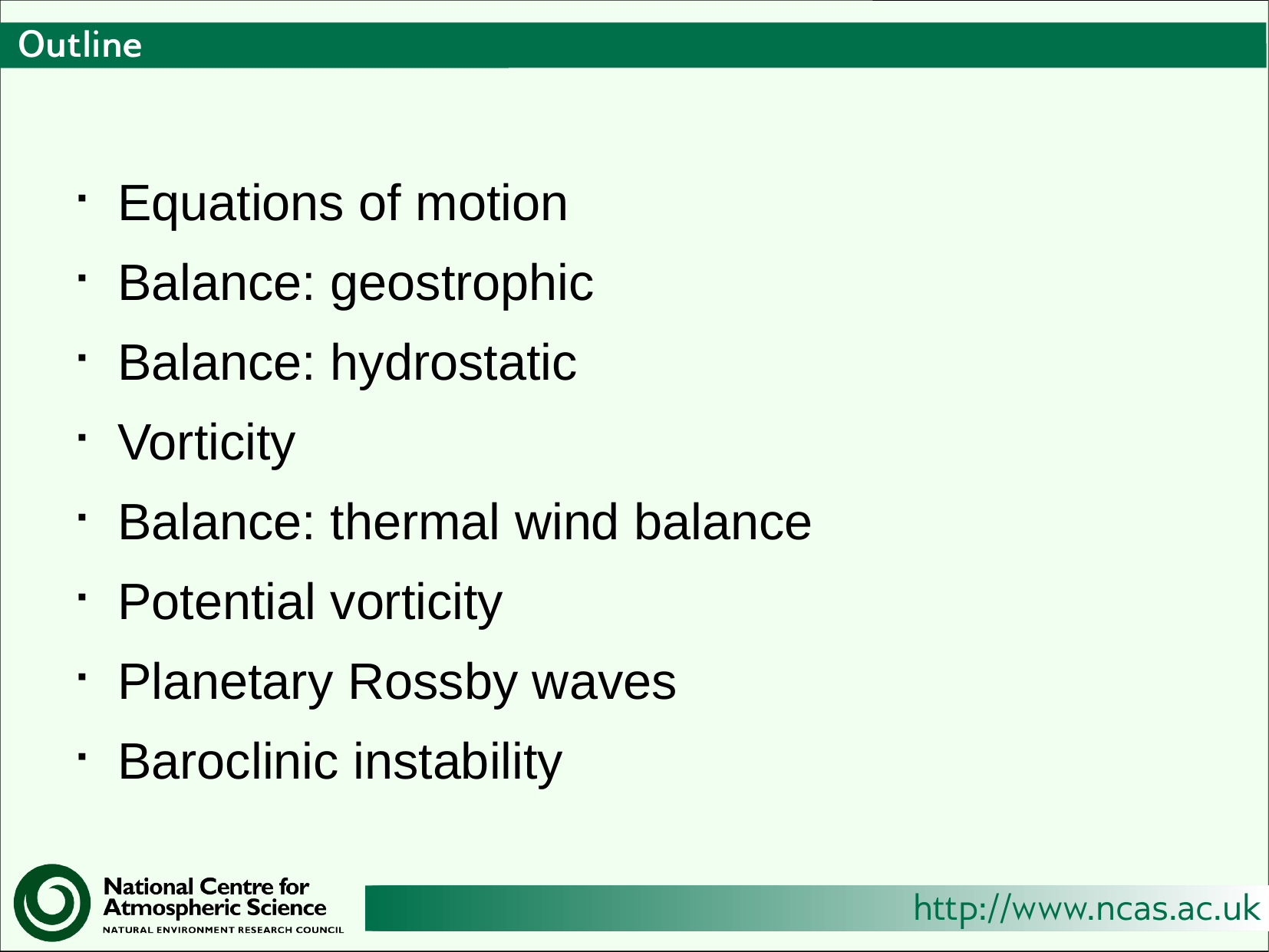

# Outline

Equations of motion
Balance: geostrophic
Balance: hydrostatic
Vorticity
Balance: thermal wind balance
Potential vorticity
Planetary Rossby waves
Baroclinic instability